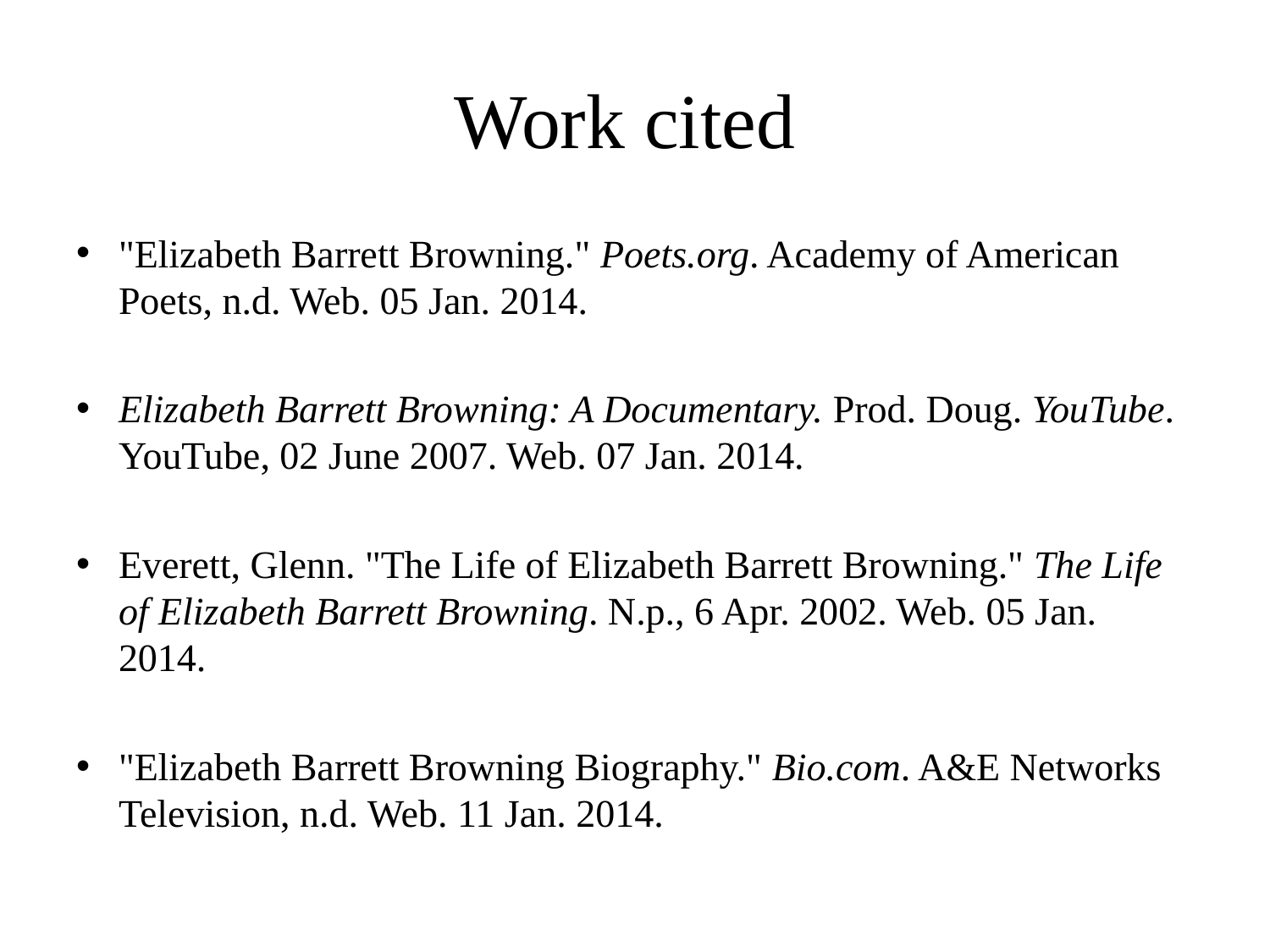

# Work cited
"Elizabeth Barrett Browning." Poets.org. Academy of American Poets, n.d. Web. 05 Jan. 2014.

Elizabeth Barrett Browning: A Documentary. Prod. Doug. YouTube. YouTube, 02 June 2007. Web. 07 Jan. 2014.

Everett, Glenn. "The Life of Elizabeth Barrett Browning." The Life of Elizabeth Barrett Browning. N.p., 6 Apr. 2002. Web. 05 Jan. 2014.

"Elizabeth Barrett Browning Biography." Bio.com. A&E Networks Television, n.d. Web. 11 Jan. 2014.